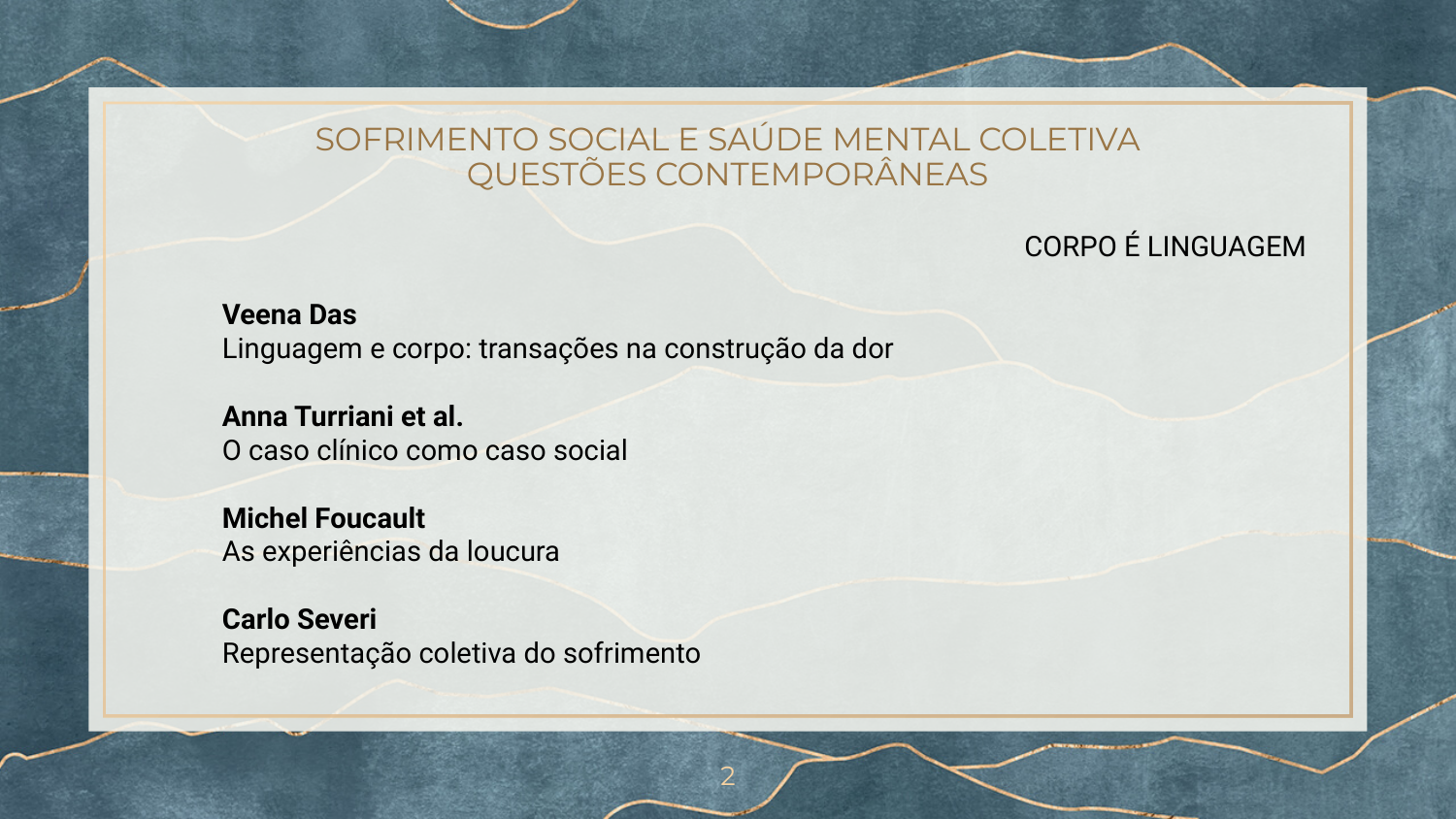

# SOFRIMENTO SOCIAL E SAÚDE MENTAL COLETIVA
QUESTÕES CONTEMPORÂNEAS
CORPO É LINGUAGEM

Veena Das
Linguagem e corpo: transações na construção da dor

Anna Turriani et al.
O caso clínico como caso social

Michel Foucault
As experiências da loucura

Carlo Severi
Representação coletiva do sofrimento
2